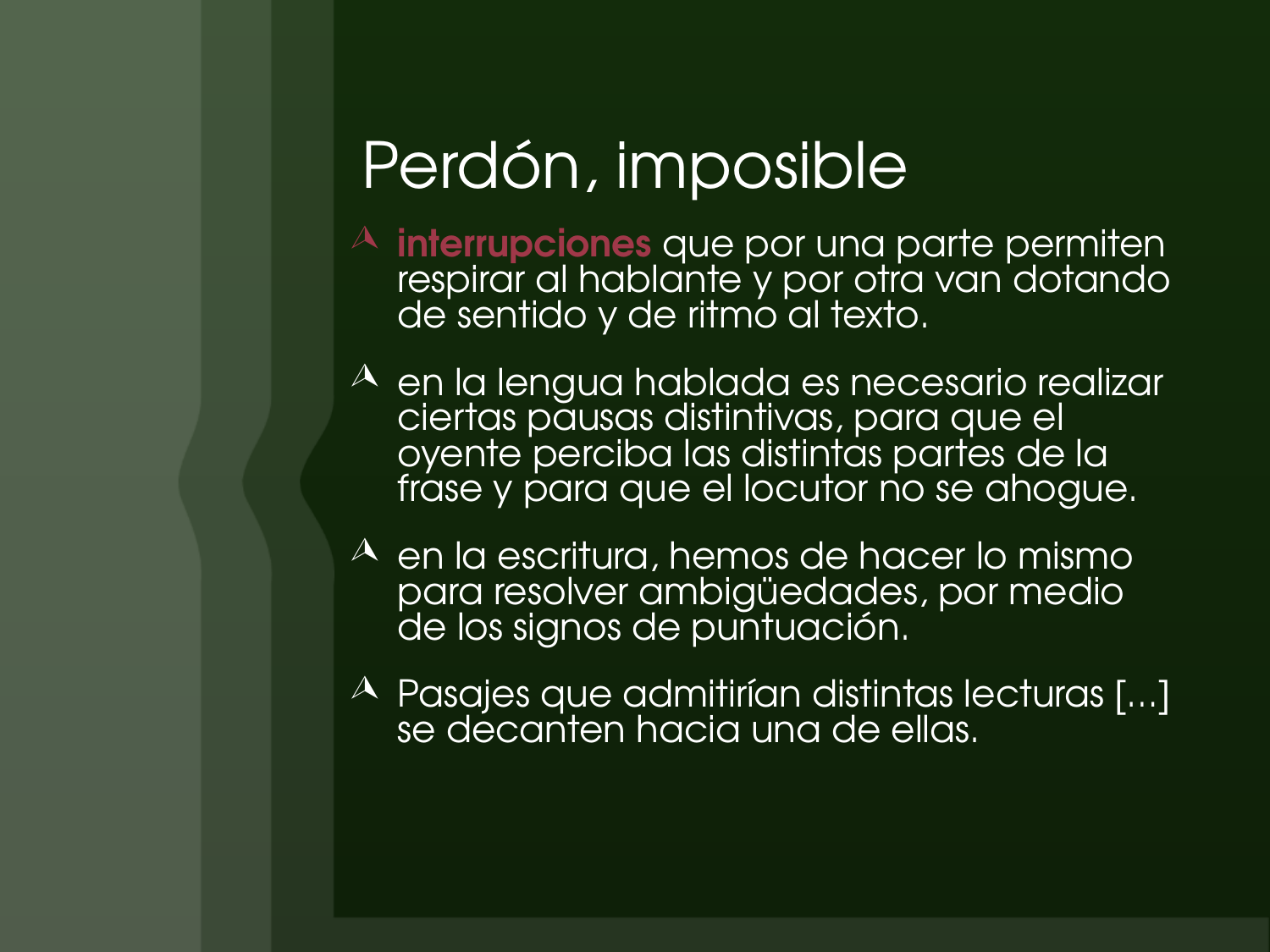

# Perdón, imposible
interrupciones que por una parte permiten respirar al hablante y por otra van dotando de sentido y de ritmo al texto.
en la lengua hablada es necesario realizar ciertas pausas distintivas, para que el oyente perciba las distintas partes de la frase y para que el locutor no se ahogue.
en la escritura, hemos de hacer lo mismo para resolver ambigüedades, por medio de los signos de puntuación.
Pasajes que admitirían distintas lecturas […] se decanten hacia una de ellas.